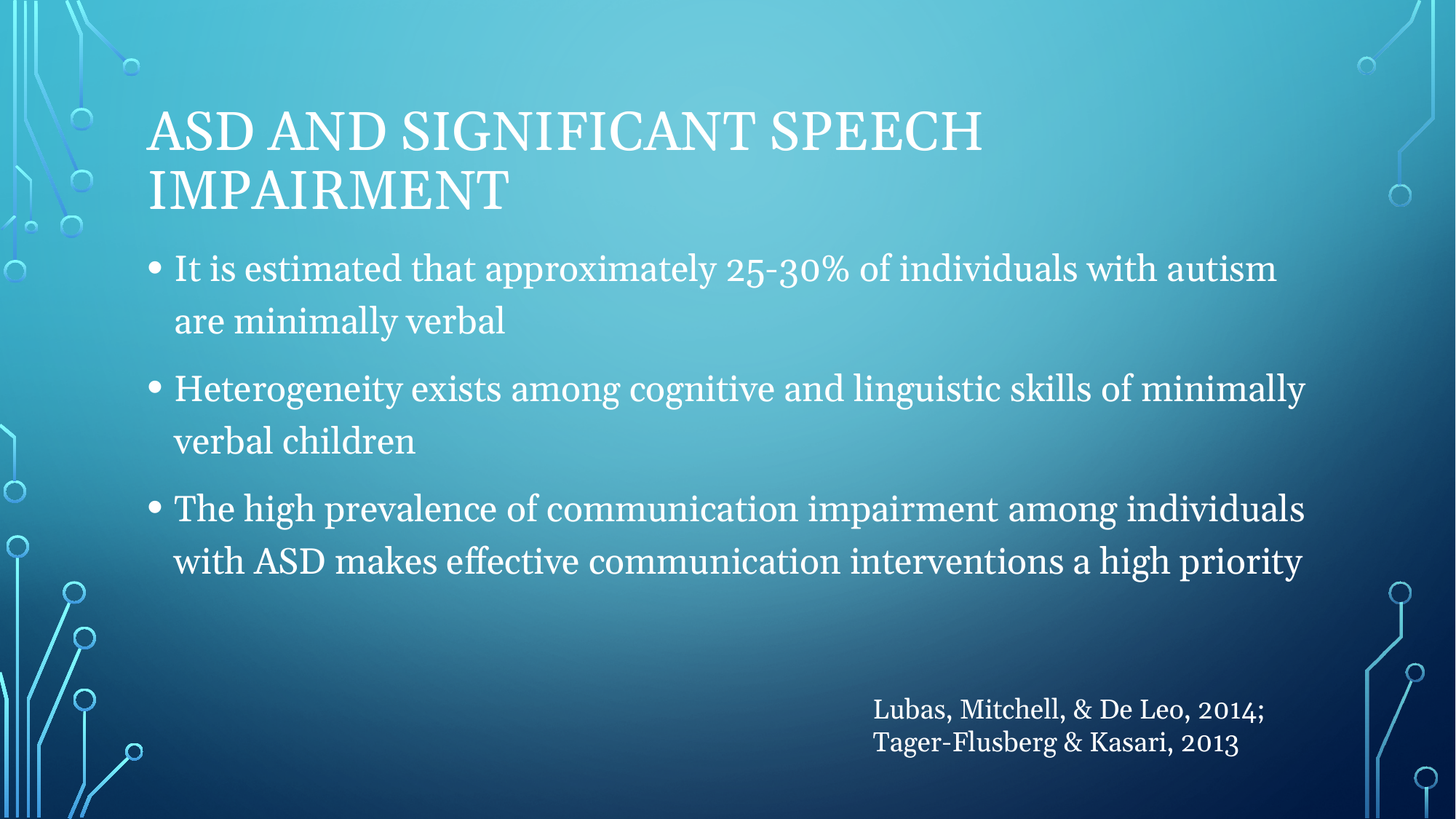

# ASD and Significant SPEECH impairment
It is estimated that approximately 25-30% of individuals with autism are minimally verbal
Heterogeneity exists among cognitive and linguistic skills of minimally verbal children
The high prevalence of communication impairment among individuals with ASD makes effective communication interventions a high priority
Lubas, Mitchell, & De Leo, 2014; Tager-Flusberg & Kasari, 2013